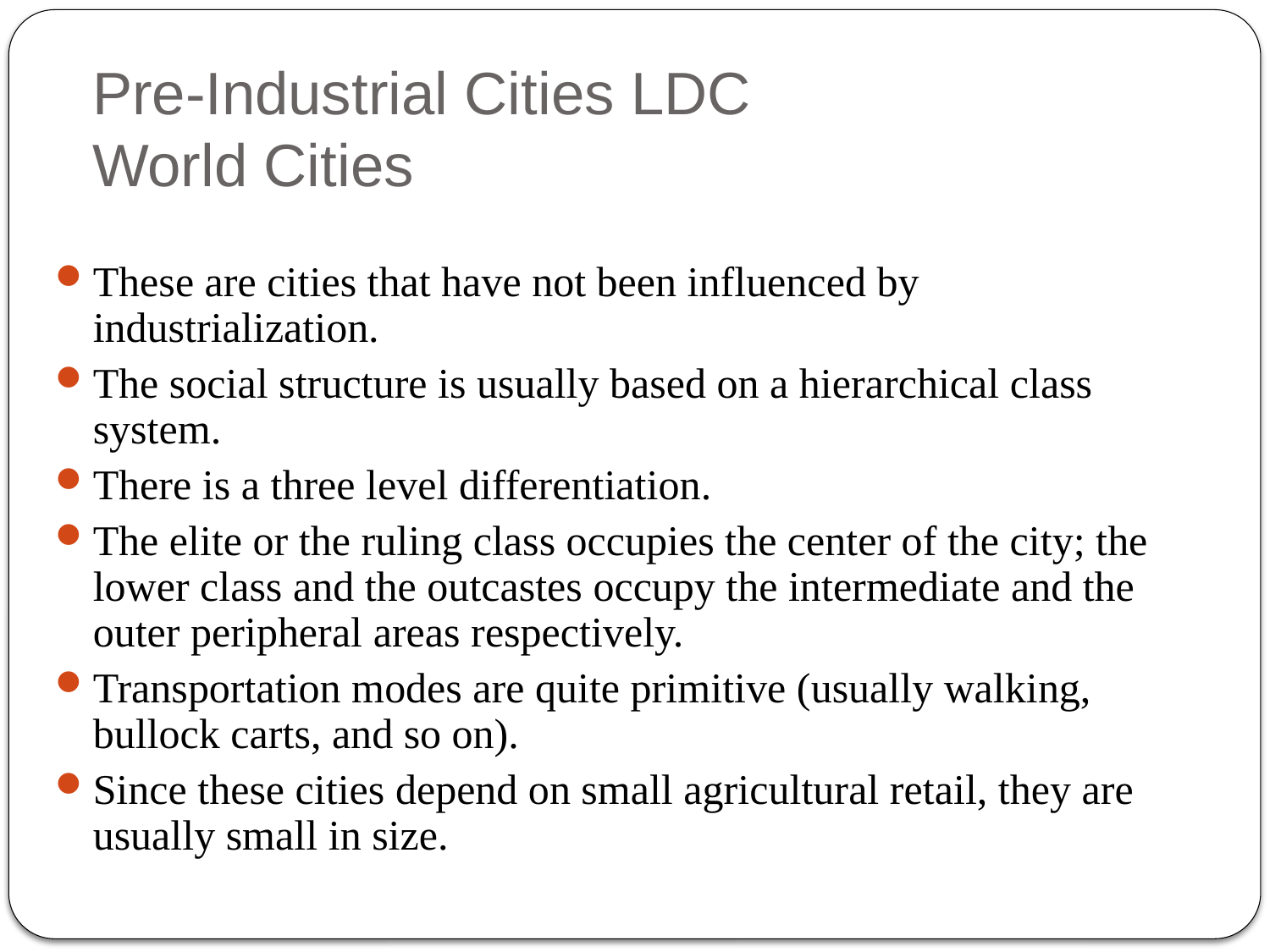

# Pre-Industrial Cities LDC World Cities
These are cities that have not been influenced by industrialization.
The social structure is usually based on a hierarchical class system.
There is a three level differentiation.
The elite or the ruling class occupies the center of the city; the lower class and the outcastes occupy the intermediate and the outer peripheral areas respectively.
Transportation modes are quite primitive (usually walking, bullock carts, and so on).
Since these cities depend on small agricultural retail, they are usually small in size.